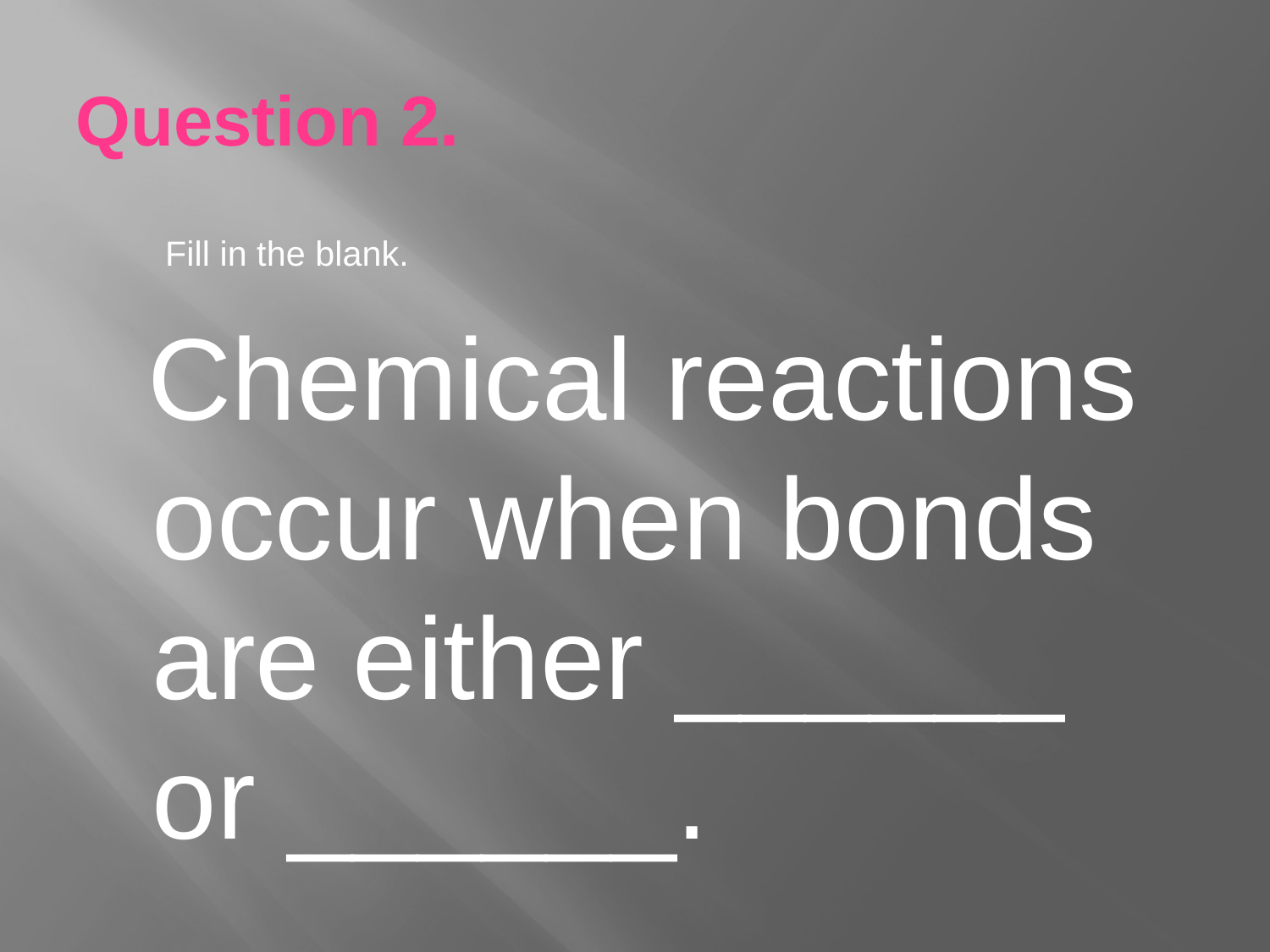

# Question 2.
    Fill in the blank.
   Chemical reactions occur when bonds are either ______ or ______.